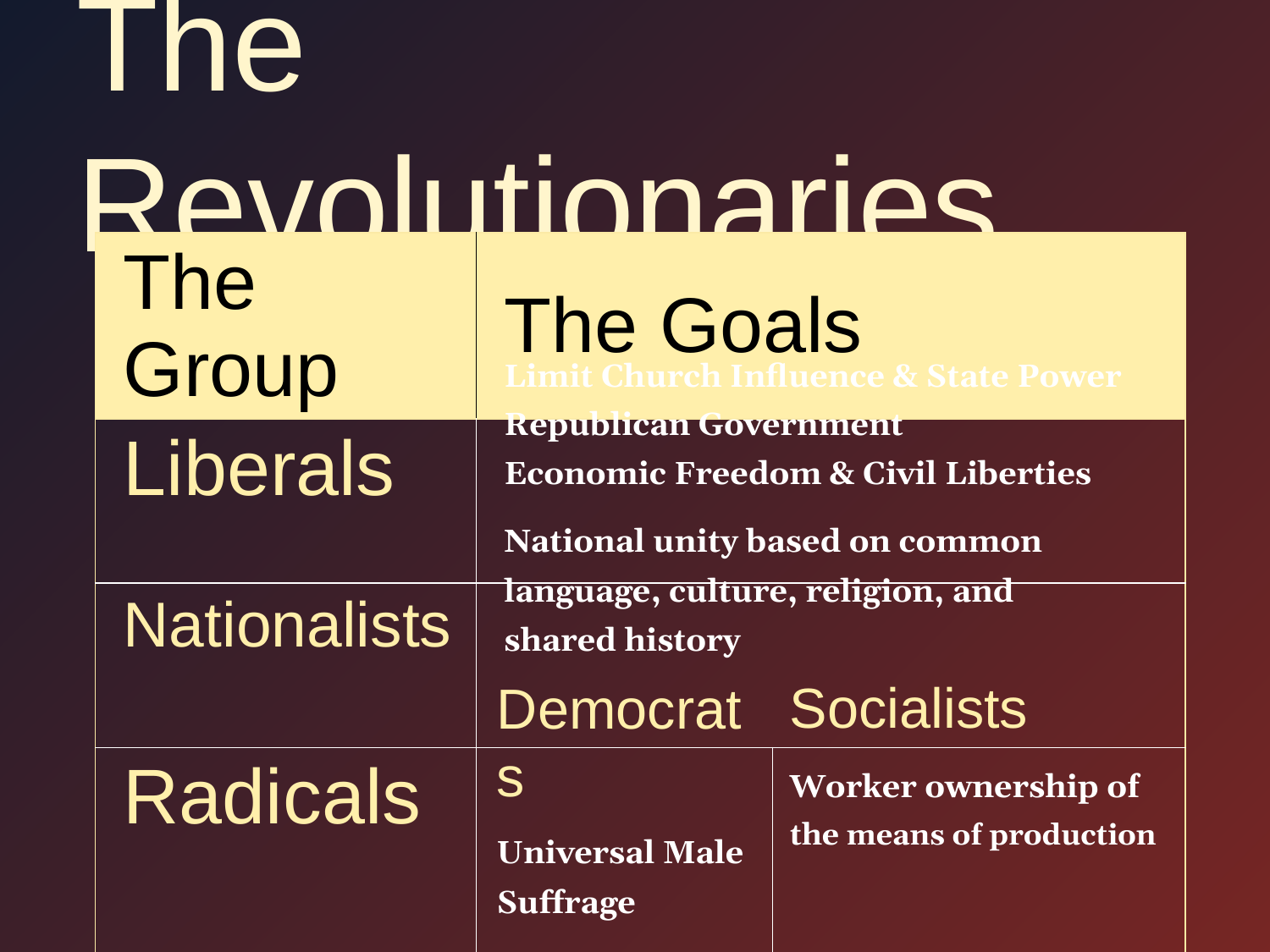

# The Revolutionaries
| The Group | The Goals |  |
| --- | --- | --- |
| Liberals |  |  |
| Nationalists |  |  |
| Radicals |  |  |
Limit Church Influence & State Power
Republican Government
Economic Freedom & Civil Liberties
National unity based on common language, culture, religion, and shared history
Socialists

Worker ownership of the means of production
Democrats

Universal Male Suffrage